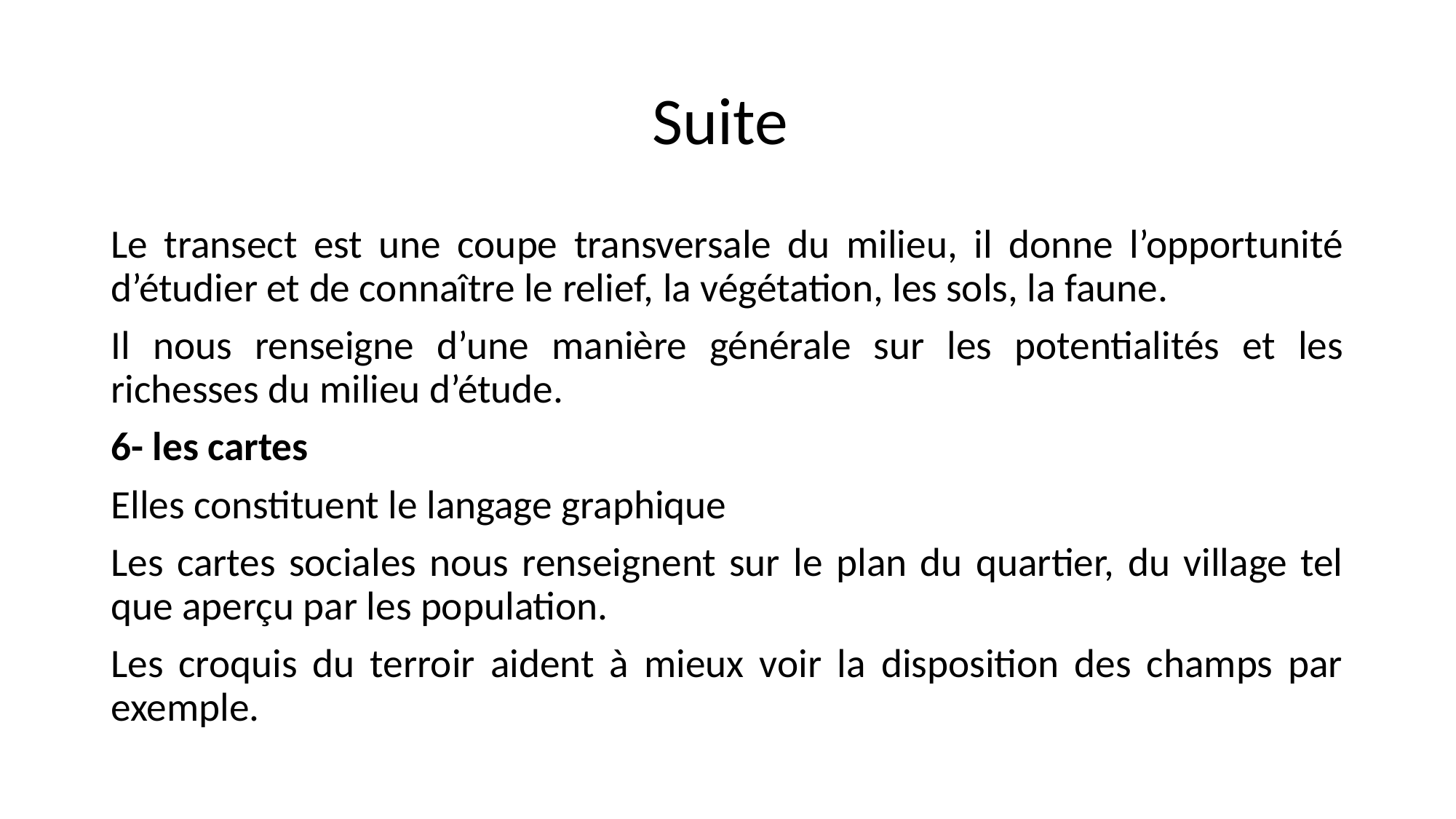

# Suite
Le transect est une coupe transversale du milieu, il donne l’opportunité d’étudier et de connaître le relief, la végétation, les sols, la faune.
Il nous renseigne d’une manière générale sur les potentialités et les richesses du milieu d’étude.
6- les cartes
Elles constituent le langage graphique
Les cartes sociales nous renseignent sur le plan du quartier, du village tel que aperçu par les population.
Les croquis du terroir aident à mieux voir la disposition des champs par exemple.